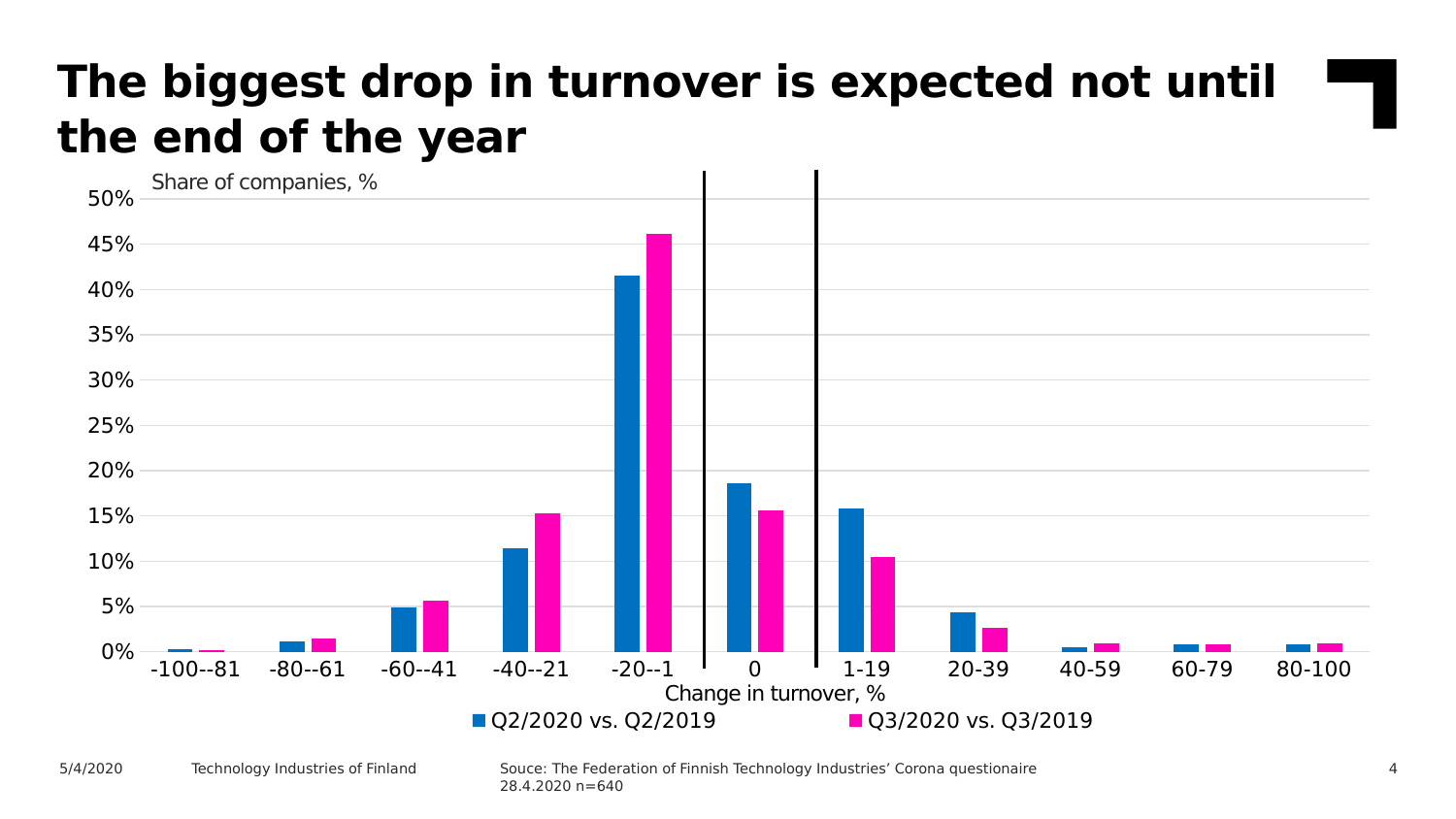

The biggest drop in turnover is expected not until the end of the year
Share of companies, %

### Chart

| Category | Q2/2020 vs. Q2/2019 | Q3/2020 vs. Q3/2019 |
|---|---|---|
| -100--81 | 0.003125 | 0.0015625 |
| -80--61 | 0.0109375 | 0.0140625 |
| -60--41 | 0.0484375 | 0.05625 |
| -40--21 | 0.1140625 | 0.153125 |
| -20--1 | 0.415625 | 0.4609375 |
| 0 | 0.1859375 | 0.15625 |
| 1-19 | 0.1578125 | 0.1046875 |
| 20-39 | 0.04375 | 0.0265625 |
| 40-59 | 0.0046875 | 0.009375 |
| 60-79 | 0.0078125 | 0.0078125 |
| 80-100 | 0.0078125 | 0.009375 |
Change in turnover, %
Souce: The Federation of Finnish Technology Industries’ Corona questionaire
28.4.2020 n=640

5/4/2020
Technology Industries of Finland
4